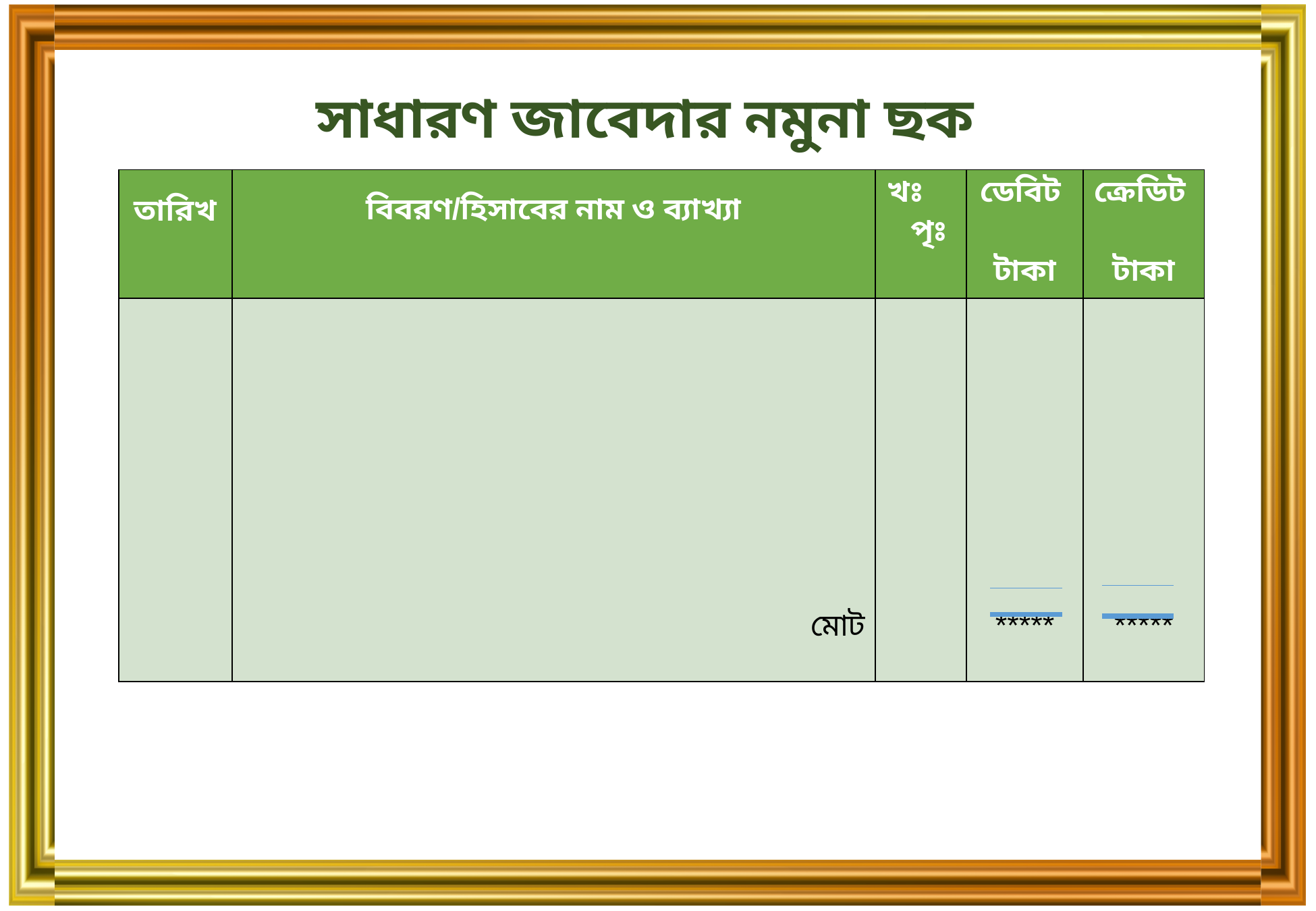

সাধারণ জাবেদার নমুনা ছক
| তারিখ | বিবরণ/হিসাবের নাম ও ব্যাখ্যা | খঃ পৃঃ | ডেবিট টাকা | ক্রেডিট টাকা |
| --- | --- | --- | --- | --- |
|  | মোট |  | \*\*\*\*\* | \*\*\*\*\* |